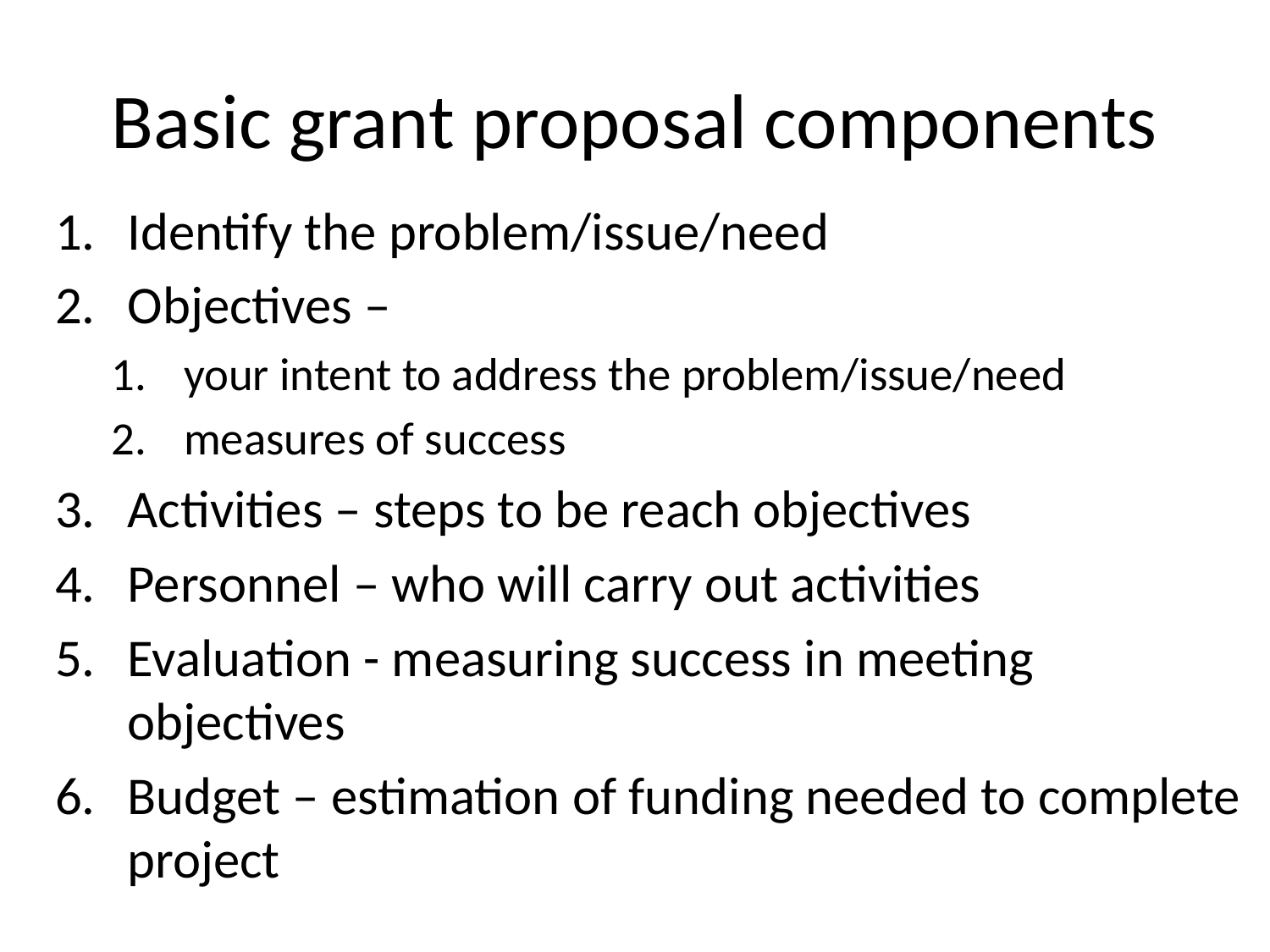

# Basic grant proposal components
Identify the problem/issue/need
Objectives –
your intent to address the problem/issue/need
measures of success
Activities – steps to be reach objectives
Personnel – who will carry out activities
Evaluation - measuring success in meeting objectives
Budget – estimation of funding needed to complete project